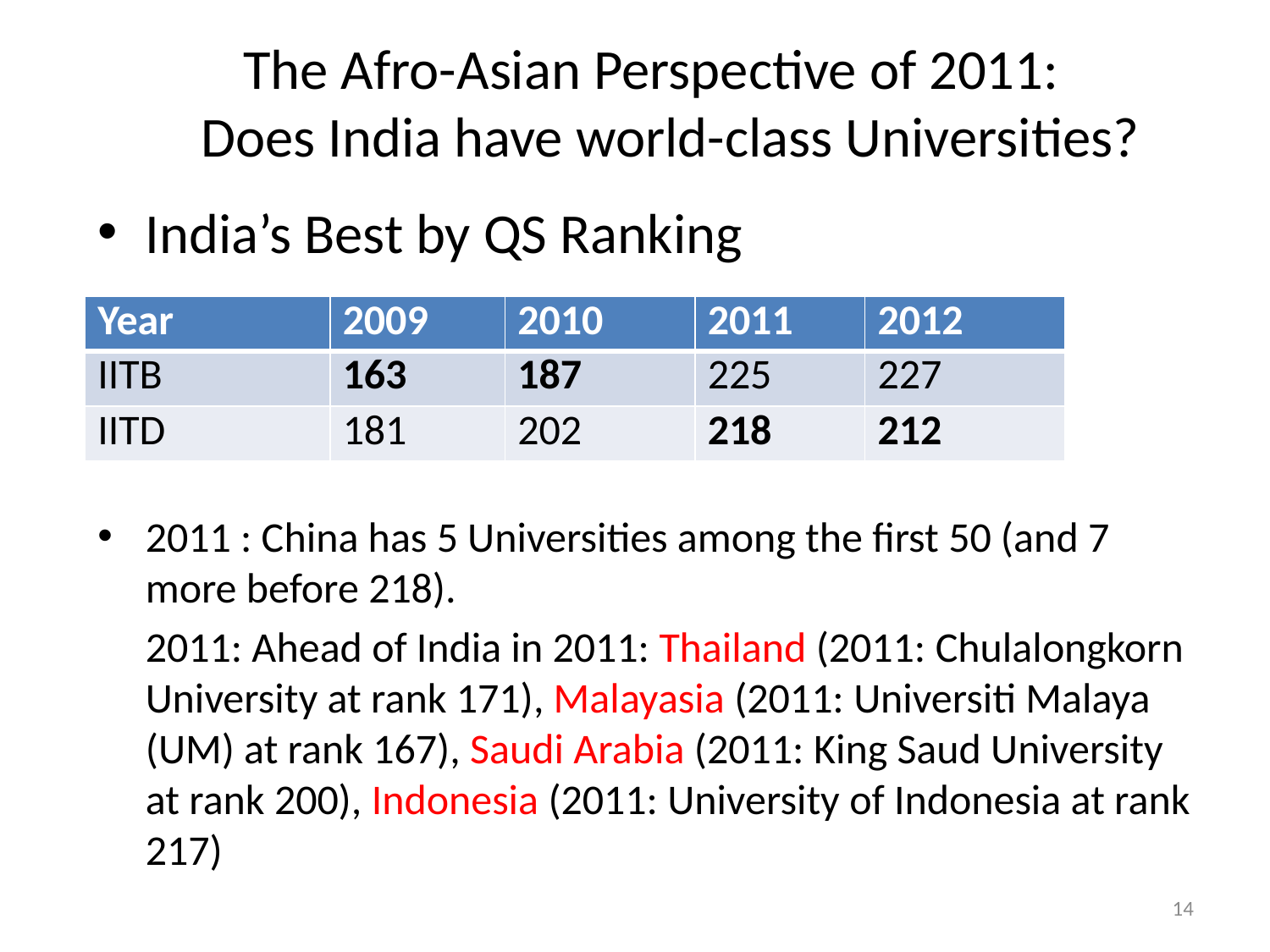

# The Afro-Asian Perspective of 2011: Does India have world-class Universities?
India’s Best by QS Ranking

2011 : China has 5 Universities among the first 50 (and 7 more before 218).
     2011: Ahead of India in 2011: Thailand (2011: Chulalongkorn University at rank 171), Malayasia (2011: Universiti Malaya (UM) at rank 167), Saudi Arabia (2011: King Saud University at rank 200), Indonesia (2011: University of Indonesia at rank 217)
| Year | 2009 | 2010 | 2011 | 2012 |
| --- | --- | --- | --- | --- |
| IITB | 163 | 187 | 225 | 227 |
| IITD | 181 | 202 | 218 | 212 |
14